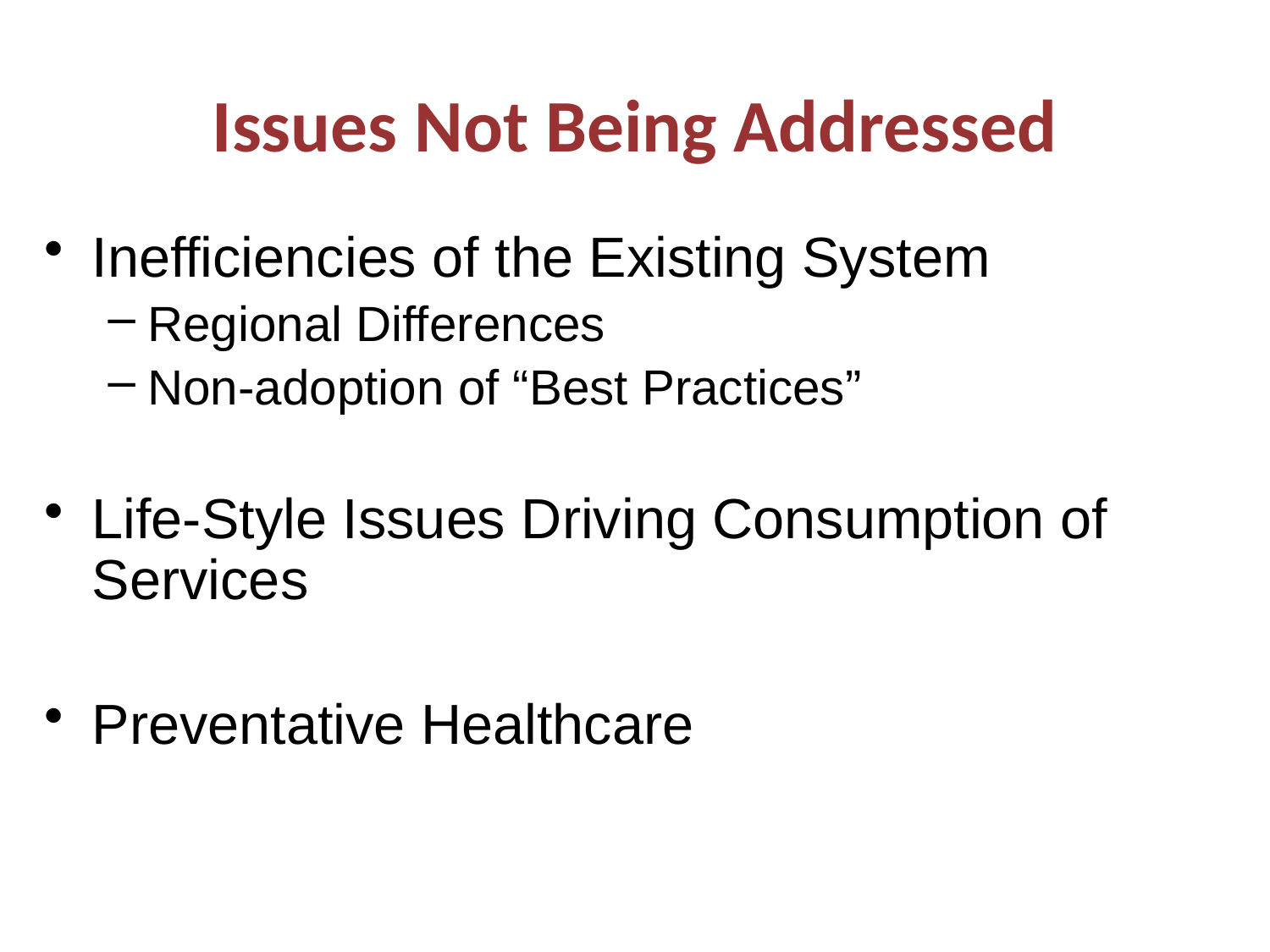

# Issues Not Being Addressed
Inefficiencies of the Existing System
Regional Differences
Non-adoption of “Best Practices”

Life-Style Issues Driving Consumption of Services

Preventative Healthcare